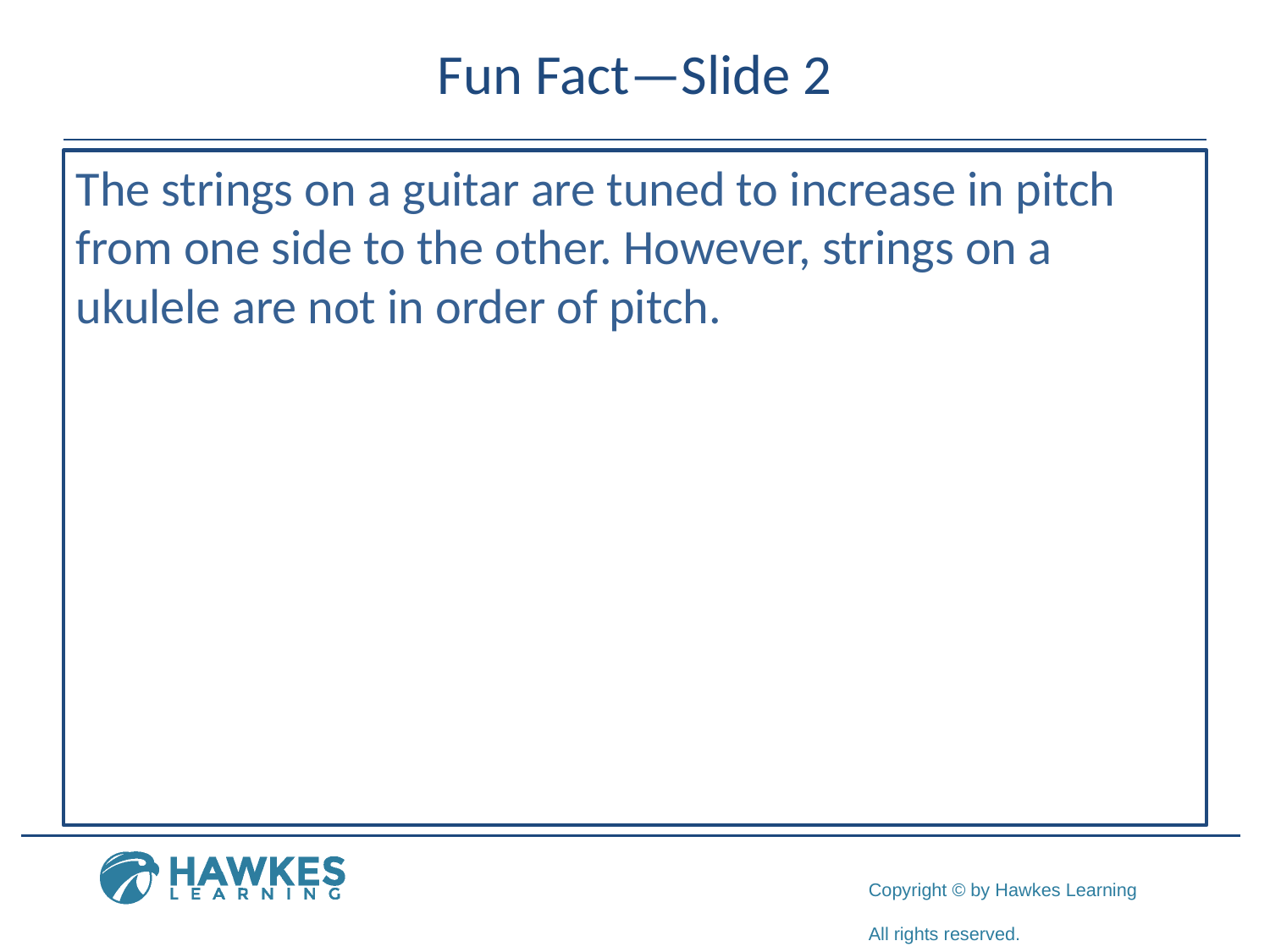

# Fun Fact—Slide 2
The strings on a guitar are tuned to increase in pitch from one side to the other. However, strings on a ukulele are not in order of pitch.